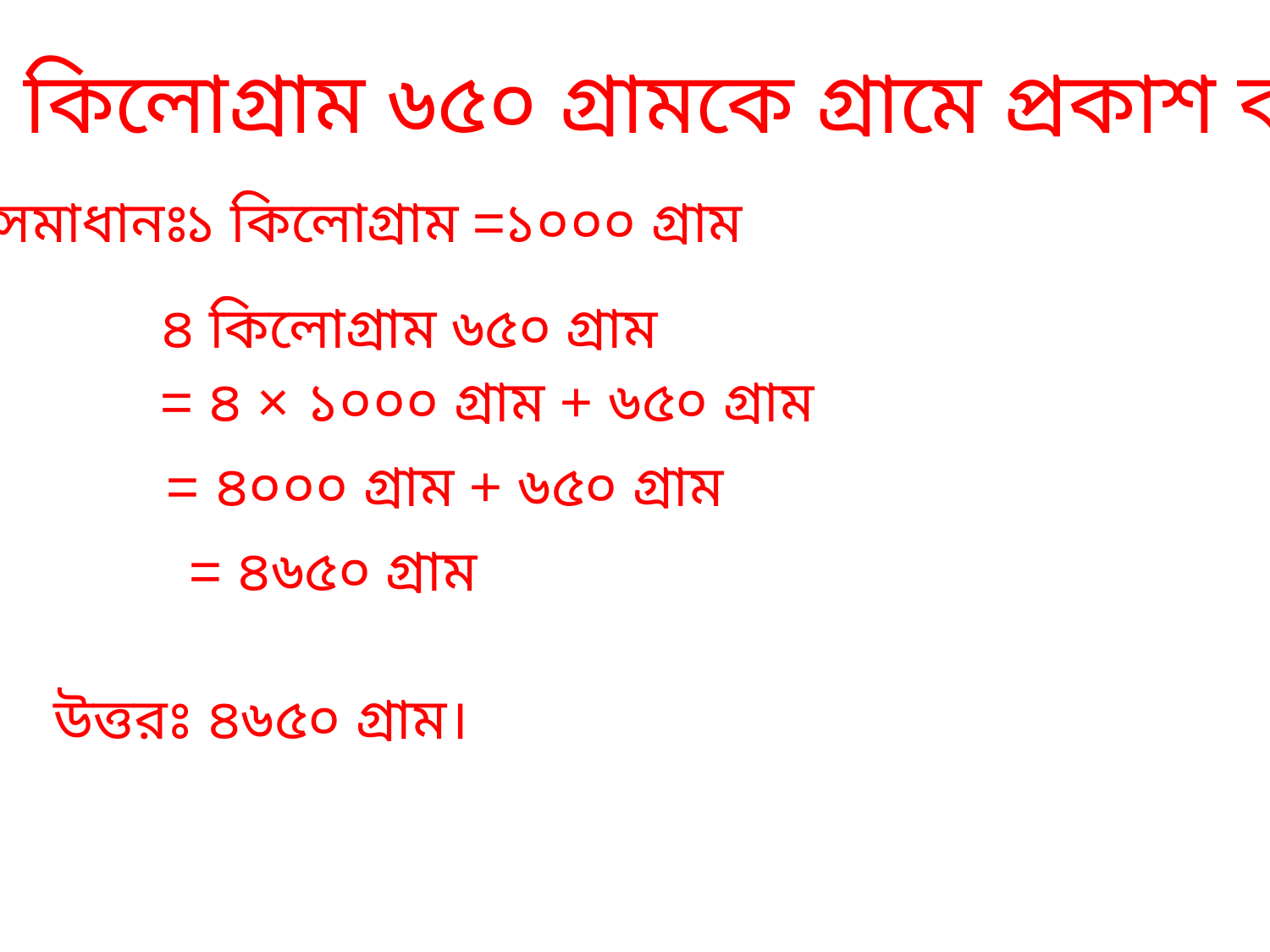

* ৪ কিলোগ্রাম ৬৫০ গ্রামকে গ্রামে প্রকাশ করি।
সমাধানঃ
১ কিলোগ্রাম =
১০০০ গ্রাম
৪ কিলোগ্রাম ৬৫০ গ্রাম
= ৪ × ১০০০ গ্রাম + ৬৫০ গ্রাম
= ৪০০০ গ্রাম + ৬৫০ গ্রাম
= ৪৬৫০ গ্রাম
উত্তরঃ ৪৬৫০ গ্রাম।